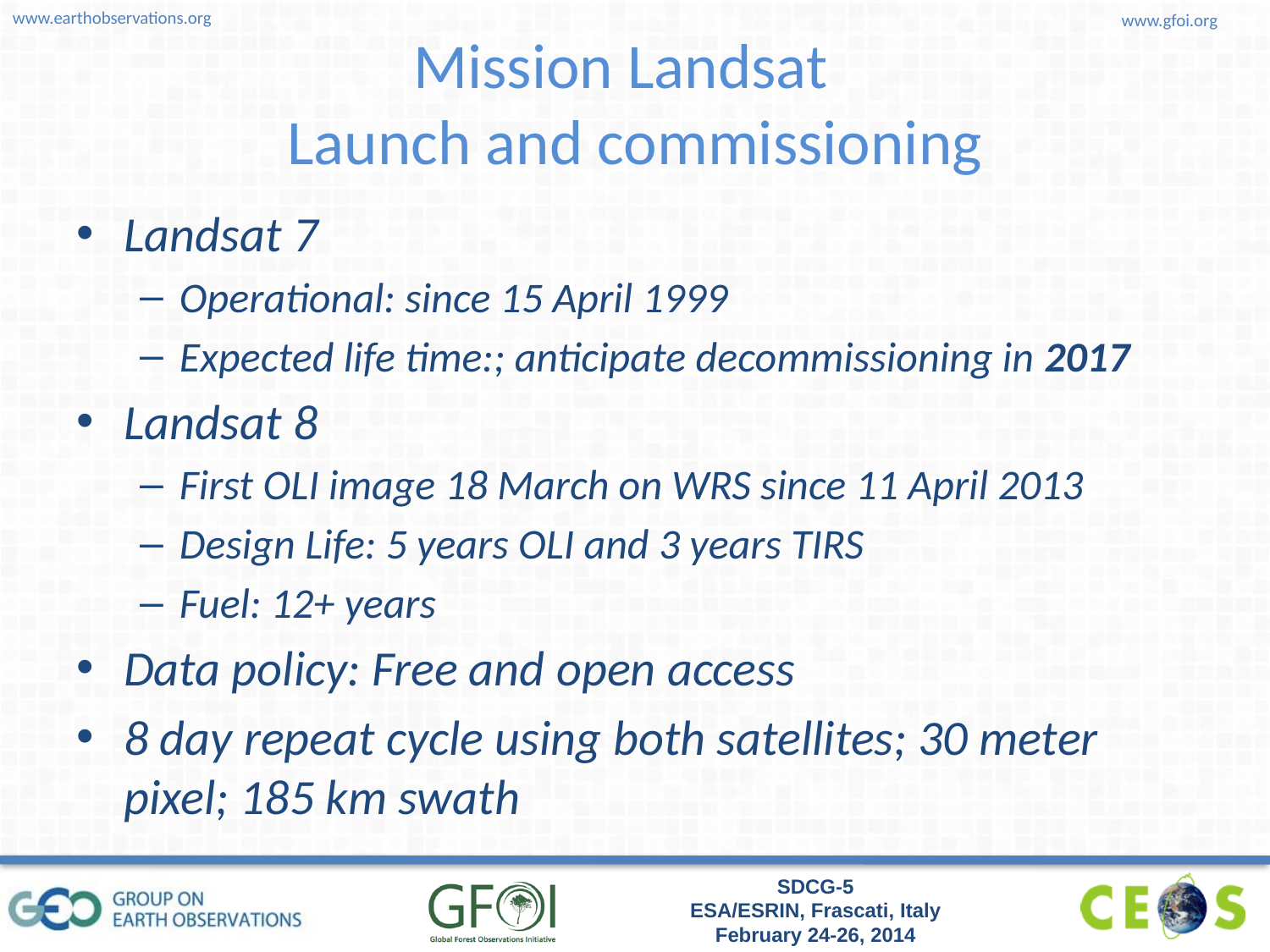

# Mission Landsat Launch and commissioning
Landsat 7
Operational: since 15 April 1999
Expected life time:; anticipate decommissioning in 2017
Landsat 8
First OLI image 18 March on WRS since 11 April 2013
Design Life: 5 years OLI and 3 years TIRS
Fuel: 12+ years
Data policy: Free and open access
8 day repeat cycle using both satellites; 30 meter pixel; 185 km swath